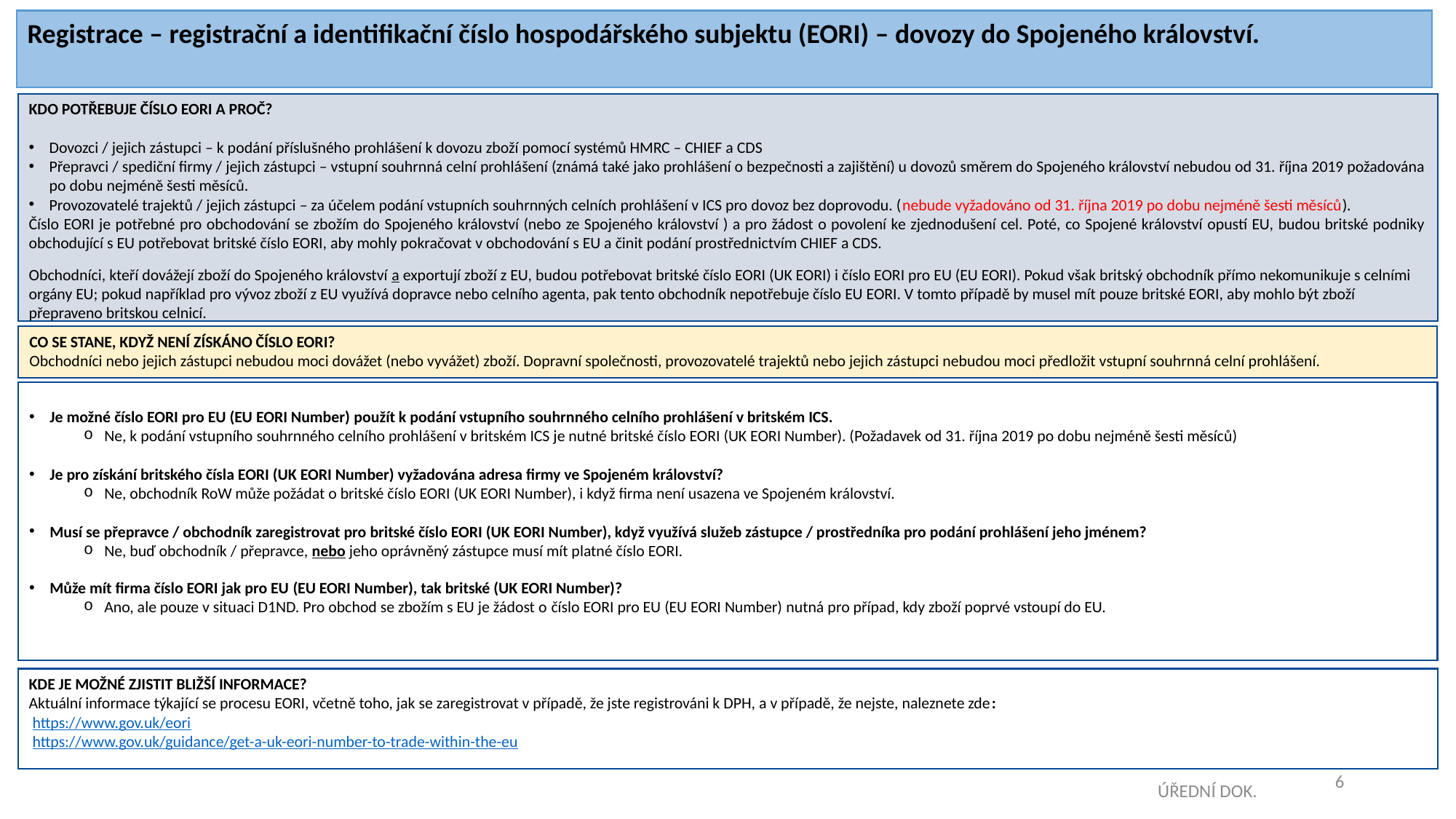

Registrace – registrační a identifikační číslo hospodářského subjektu (EORI) – dovozy do Spojeného království.
KDO POTŘEBUJE ČÍSLO EORI A PROČ?

Dovozci / jejich zástupci – k podání příslušného prohlášení k dovozu zboží pomocí systémů HMRC – CHIEF a CDS
Přepravci / spediční firmy / jejich zástupci – vstupní souhrnná celní prohlášení (známá také jako prohlášení o bezpečnosti a zajištění) u dovozů směrem do Spojeného království nebudou od 31. října 2019 požadována po dobu nejméně šesti měsíců.
Provozovatelé trajektů / jejich zástupci – za účelem podání vstupních souhrnných celních prohlášení v ICS pro dovoz bez doprovodu. (nebude vyžadováno od 31. října 2019 po dobu nejméně šesti měsíců).
Číslo EORI je potřebné pro obchodování se zbožím do Spojeného království (nebo ze Spojeného království ) a pro žádost o povolení ke zjednodušení cel. Poté, co Spojené království opustí EU, budou britské podniky obchodující s EU potřebovat britské číslo EORI, aby mohly pokračovat v obchodování s EU a činit podání prostřednictvím CHIEF a CDS.

Obchodníci, kteří dovážejí zboží do Spojeného království a exportují zboží z EU, budou potřebovat britské číslo EORI (UK EORI) i číslo EORI pro EU (EU EORI). Pokud však britský obchodník přímo nekomunikuje s celními orgány EU; pokud například pro vývoz zboží z EU využívá dopravce nebo celního agenta, pak tento obchodník nepotřebuje číslo EU EORI. V tomto případě by musel mít pouze britské EORI, aby mohlo být zboží přepraveno britskou celnicí.
CO SE STANE, KDYŽ NENÍ ZÍSKÁNO ČÍSLO EORI?
Obchodníci nebo jejich zástupci nebudou moci dovážet (nebo vyvážet) zboží. Dopravní společnosti, provozovatelé trajektů nebo jejich zástupci nebudou moci předložit vstupní souhrnná celní prohlášení.

Je možné číslo EORI pro EU (EU EORI Number) použít k podání vstupního souhrnného celního prohlášení v britském ICS.
Ne, k podání vstupního souhrnného celního prohlášení v britském ICS je nutné britské číslo EORI (UK EORI Number). (Požadavek od 31. října 2019 po dobu nejméně šesti měsíců)

Je pro získání britského čísla EORI (UK EORI Number) vyžadována adresa firmy ve Spojeném království?
Ne, obchodník RoW může požádat o britské číslo EORI (UK EORI Number), i když firma není usazena ve Spojeném království.

Musí se přepravce / obchodník zaregistrovat pro britské číslo EORI (UK EORI Number), když využívá služeb zástupce / prostředníka pro podání prohlášení jeho jménem?
Ne, buď obchodník / přepravce, nebo jeho oprávněný zástupce musí mít platné číslo EORI.

Může mít firma číslo EORI jak pro EU (EU EORI Number), tak britské (UK EORI Number)?
Ano, ale pouze v situaci D1ND. Pro obchod se zbožím s EU je žádost o číslo EORI pro EU (EU EORI Number) nutná pro případ, kdy zboží poprvé vstoupí do EU.

KDE JE MOŽNÉ ZJISTIT BLIŽŠÍ INFORMACE?
Aktuální informace týkající se procesu EORI, včetně toho, jak se zaregistrovat v případě, že jste registrováni k DPH, a v případě, že nejste, naleznete zde:
 https://www.gov.uk/eori
 https://www.gov.uk/guidance/get-a-uk-eori-number-to-trade-within-the-eu

6
ÚŘEDNÍ DOK.